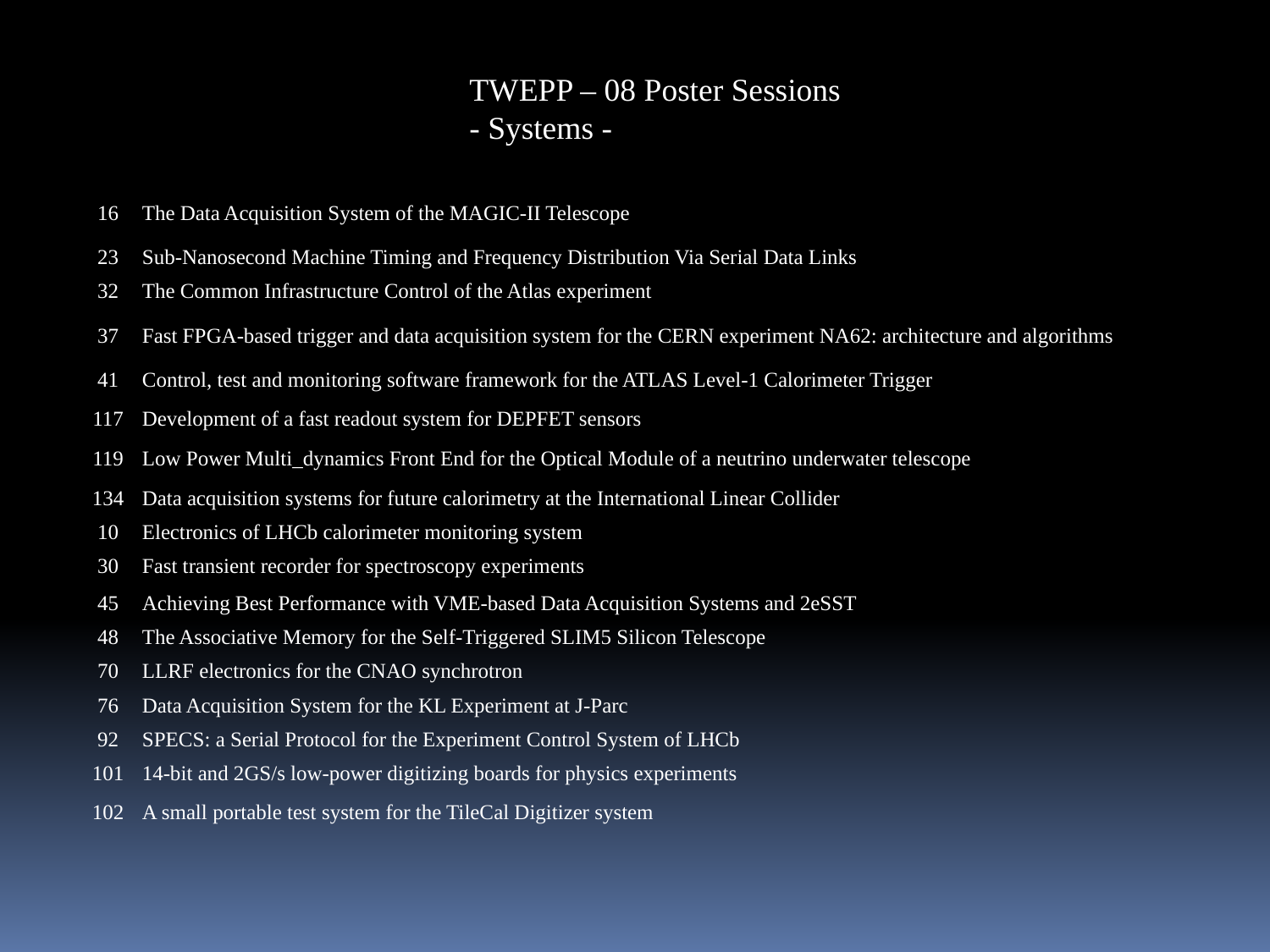

TWEPP – 08 Poster Sessions
- Systems -
| 16 | The Data Acquisition System of the MAGIC-II Telescope |
| --- | --- |
| 23 | Sub-Nanosecond Machine Timing and Frequency Distribution Via Serial Data Links |
| 32 | The Common Infrastructure Control of the Atlas experiment |
| 37 | Fast FPGA-based trigger and data acquisition system for the CERN experiment NA62: architecture and algorithms |
| 41 | Control, test and monitoring software framework for the ATLAS Level-1 Calorimeter Trigger |
| 117 | Development of a fast readout system for DEPFET sensors |
| 119 | Low Power Multi\_dynamics Front End for the Optical Module of a neutrino underwater telescope |
| 134 | Data acquisition systems for future calorimetry at the International Linear Collider |
| 10 | Electronics of LHCb calorimeter monitoring system |
| 30 | Fast transient recorder for spectroscopy experiments |
| 45 | Achieving Best Performance with VME-based Data Acquisition Systems and 2eSST |
| 48 | The Associative Memory for the Self-Triggered SLIM5 Silicon Telescope |
| 70 | LLRF electronics for the CNAO synchrotron |
| 76 | Data Acquisition System for the KL Experiment at J-Parc |
| 92 | SPECS: a Serial Protocol for the Experiment Control System of LHCb |
| 101 | 14-bit and 2GS/s low-power digitizing boards for physics experiments |
| 102 | A small portable test system for the TileCal Digitizer system |